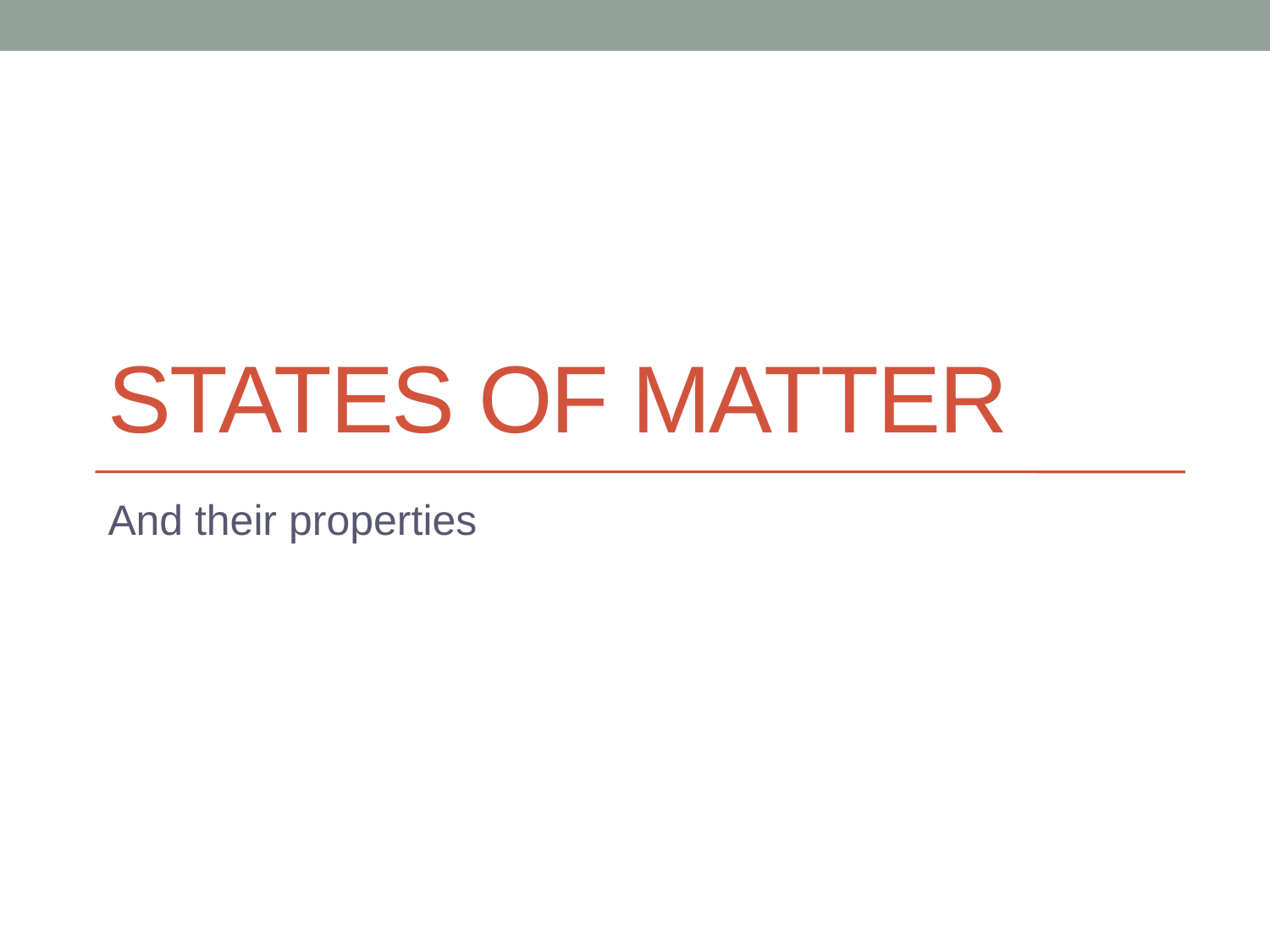

# States of Matter
And their properties